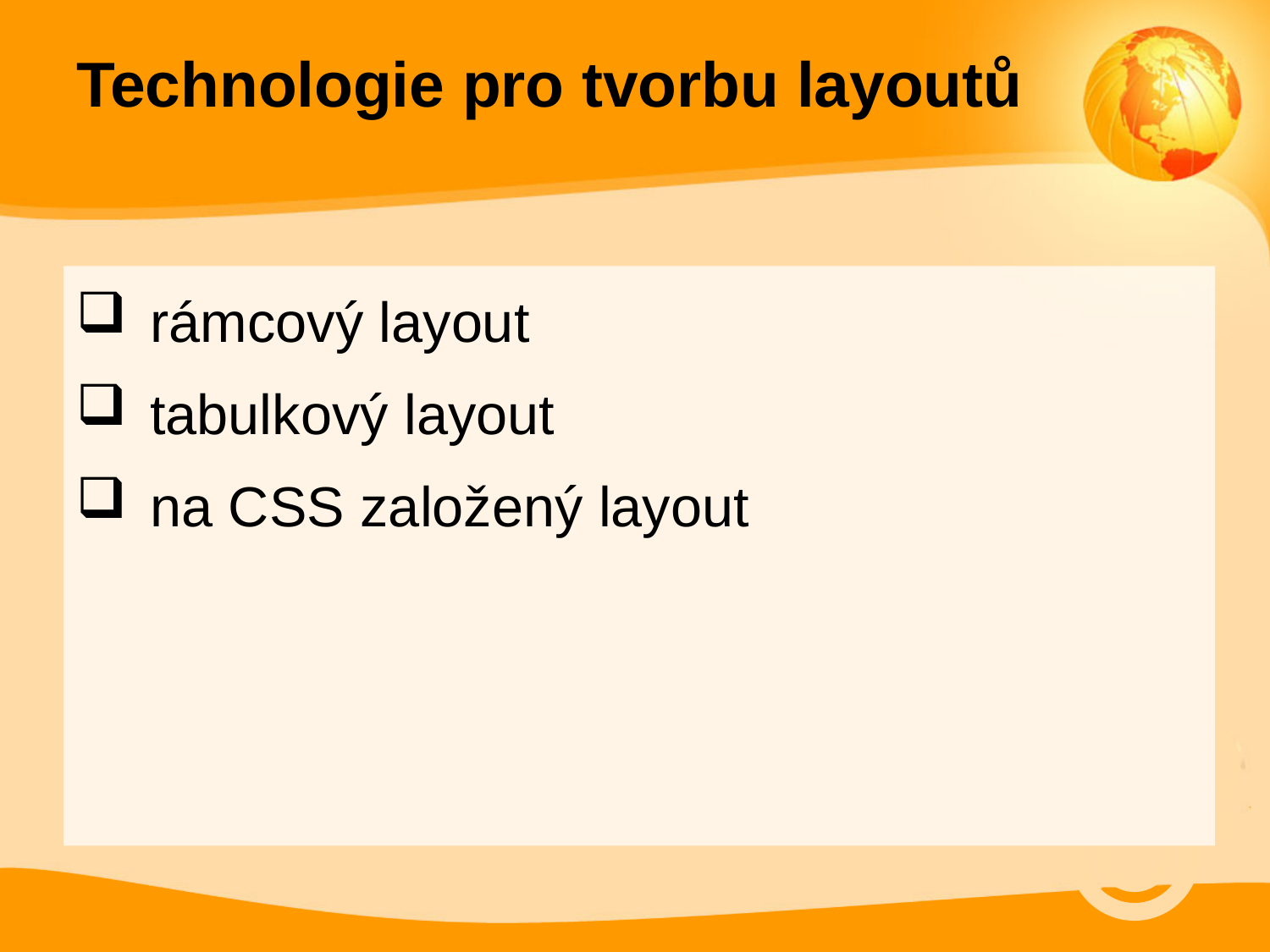

# Technologie pro tvorbu layoutů
rámcový layout
tabulkový layout
na CSS založený layout